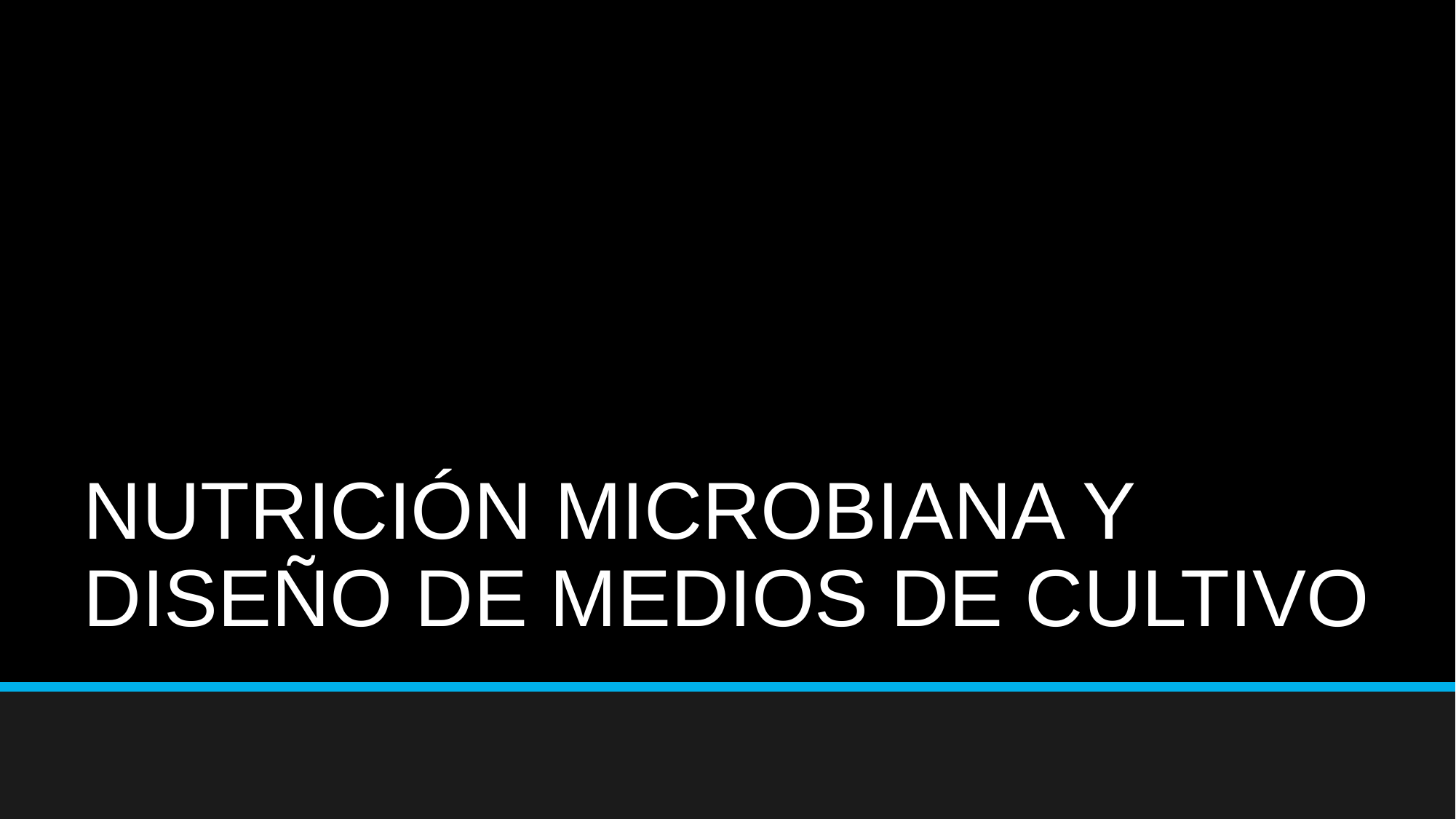

# NUTRICIÓN MICROBIANA Y DISEÑO DE MEDIOS DE CULTIVO